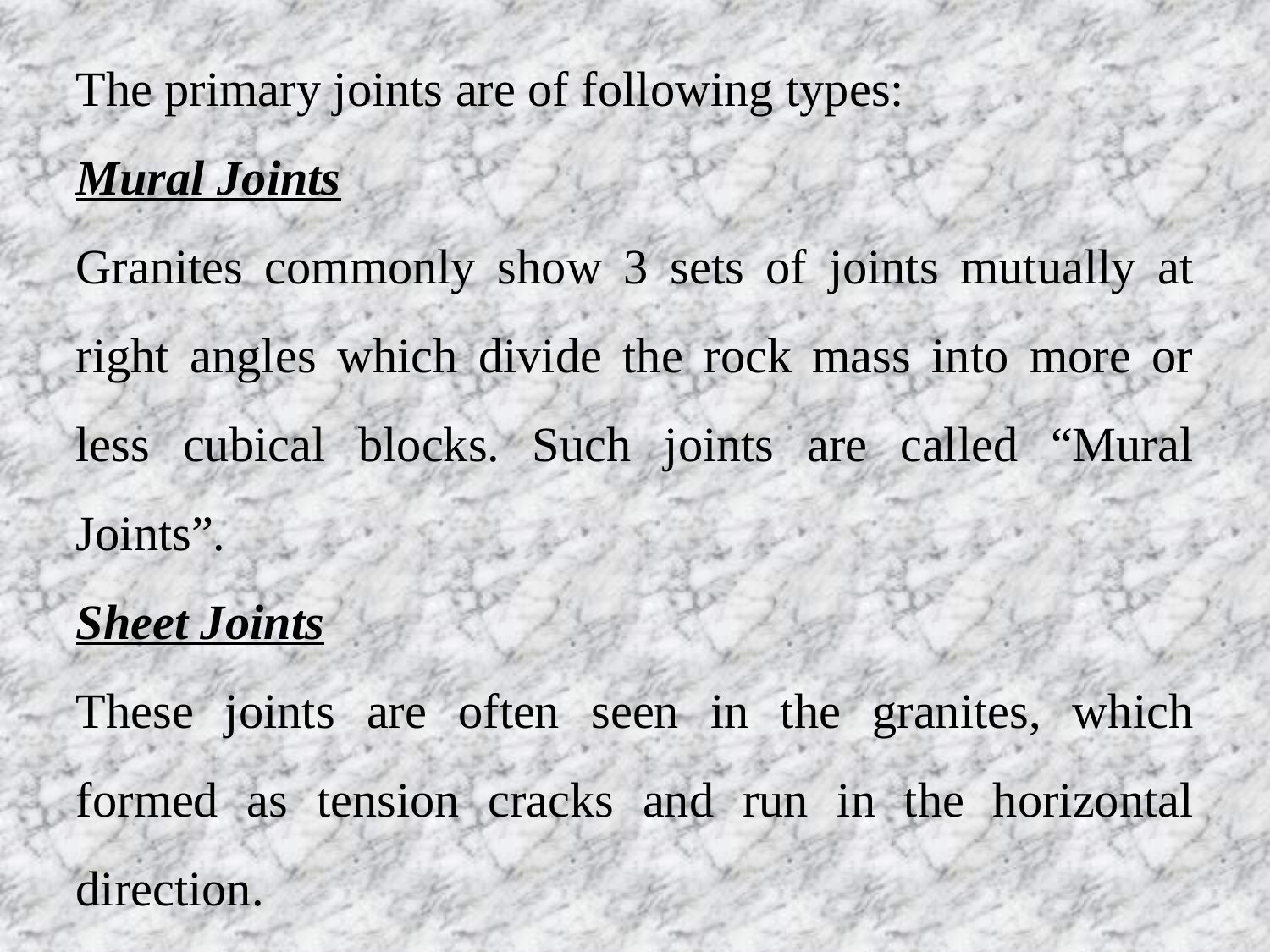

The primary joints are of following types:
Mural Joints
Granites commonly show 3 sets of joints mutually at right angles which divide the rock mass into more or less cubical blocks. Such joints are called “Mural Joints”.
Sheet Joints
These joints are often seen in the granites, which formed as tension cracks and run in the horizontal direction.